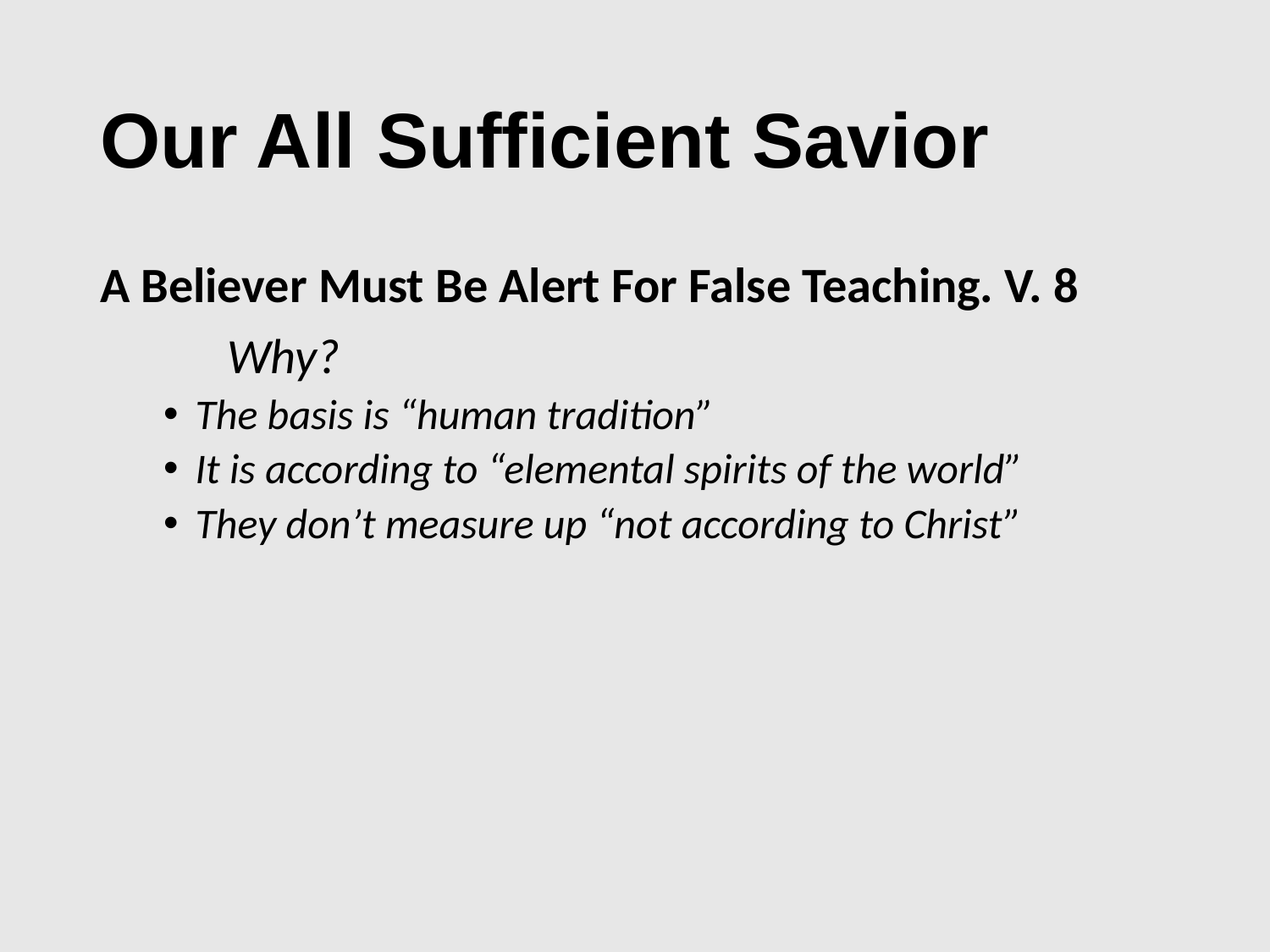

# Our All Sufficient Savior
A Believer Must Be Alert For False Teaching. V. 8
	Why?
The basis is “human tradition”
It is according to “elemental spirits of the world”
They don’t measure up “not according to Christ”